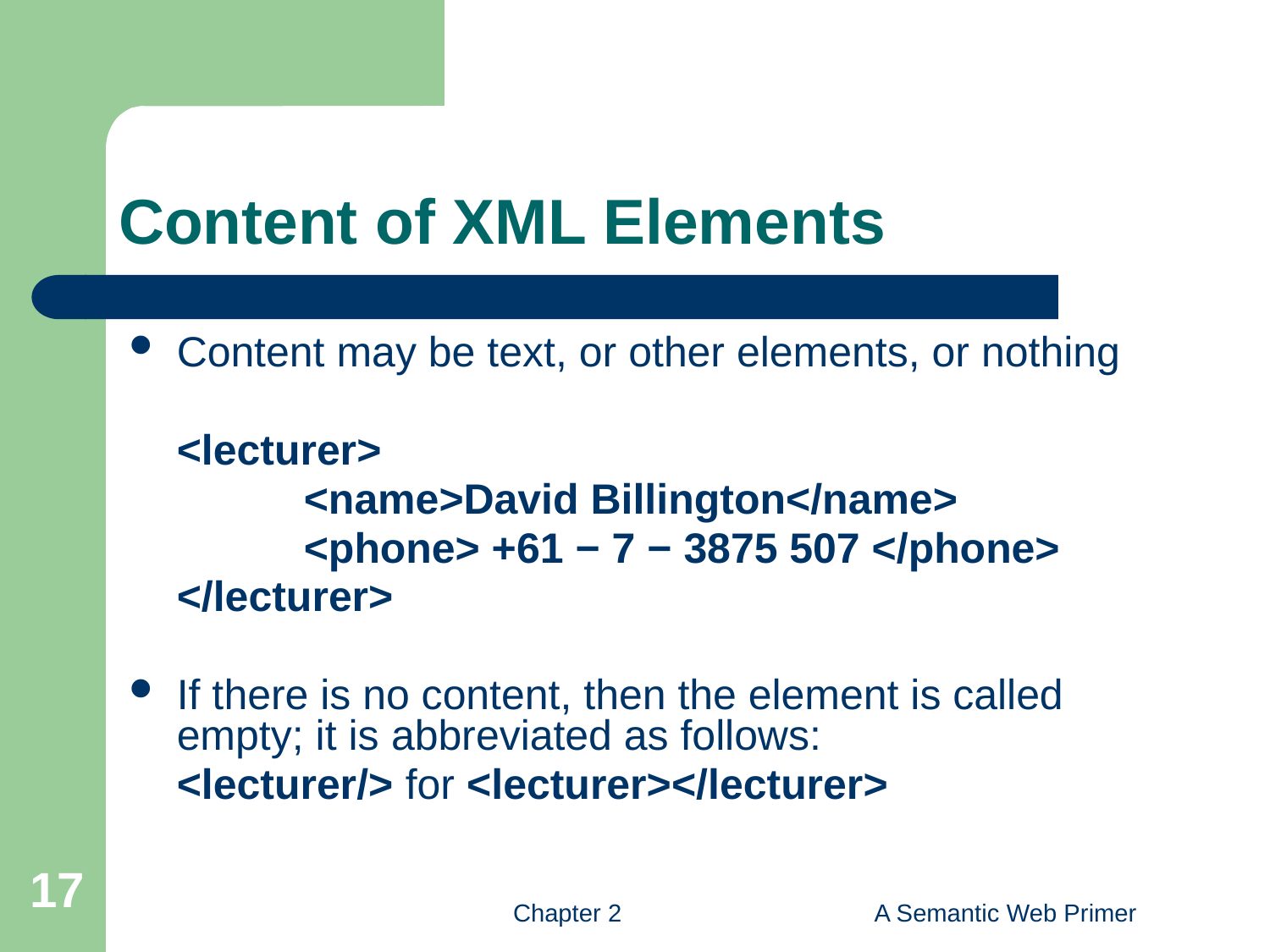

# Content of XML Elements
Content may be text, or other elements, or nothing

	<lecturer>
		<name>David Billington</name>
		<phone> +61 − 7 − 3875 507 </phone>
	</lecturer>

If there is no content, then the element is called empty; it is abbreviated as follows:
	<lecturer/> for <lecturer></lecturer>

17
Chapter 2
A Semantic Web Primer